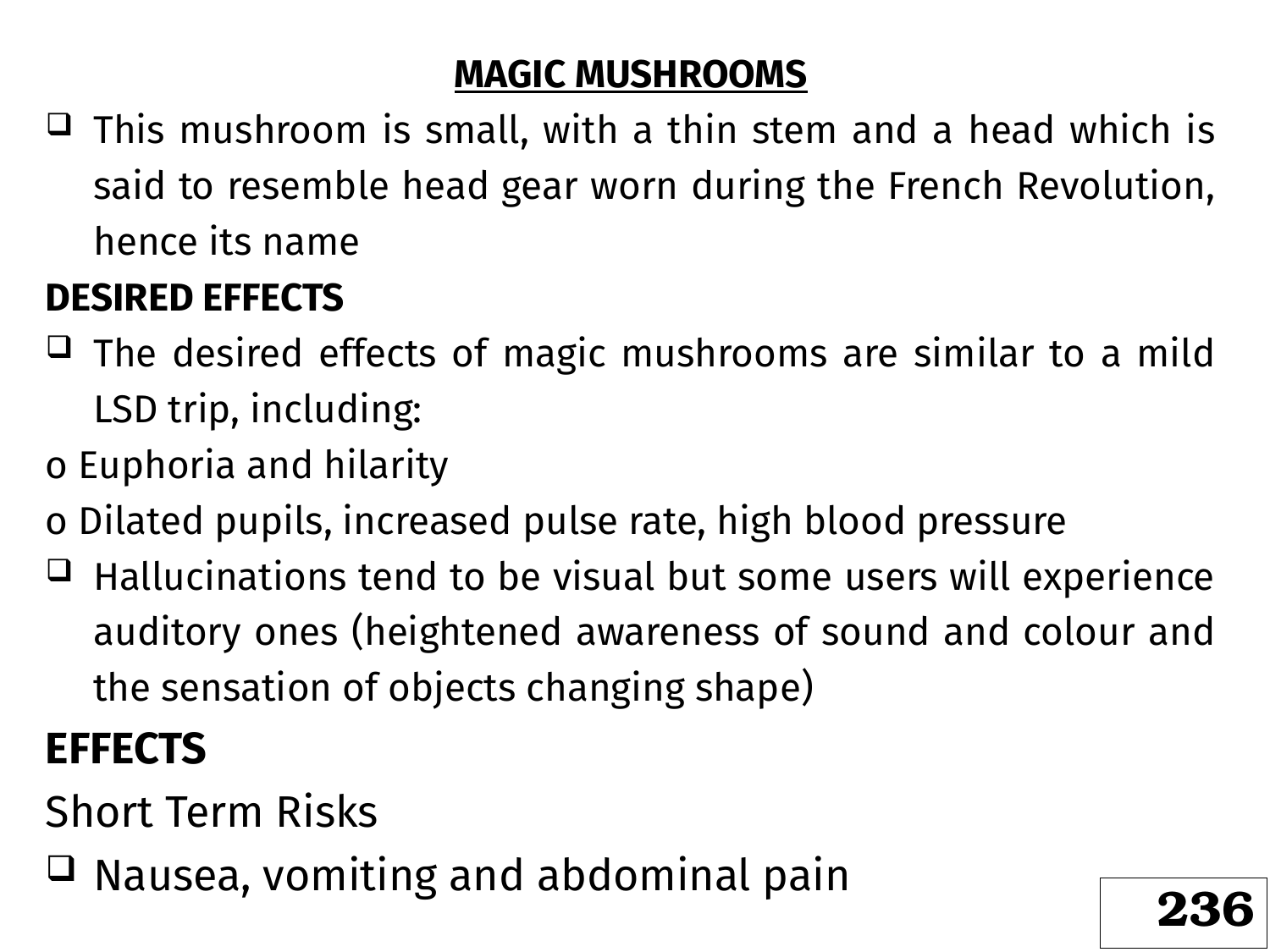

MAGIC MUSHROOMS
This mushroom is small, with a thin stem and a head which is said to resemble head gear worn during the French Revolution, hence its name
DESIRED EFFECTS
The desired effects of magic mushrooms are similar to a mild LSD trip, including:
o Euphoria and hilarity
o Dilated pupils, increased pulse rate, high blood pressure
Hallucinations tend to be visual but some users will experience auditory ones (heightened awareness of sound and colour and the sensation of objects changing shape)
EFFECTS
Short Term Risks
Nausea, vomiting and abdominal pain

236